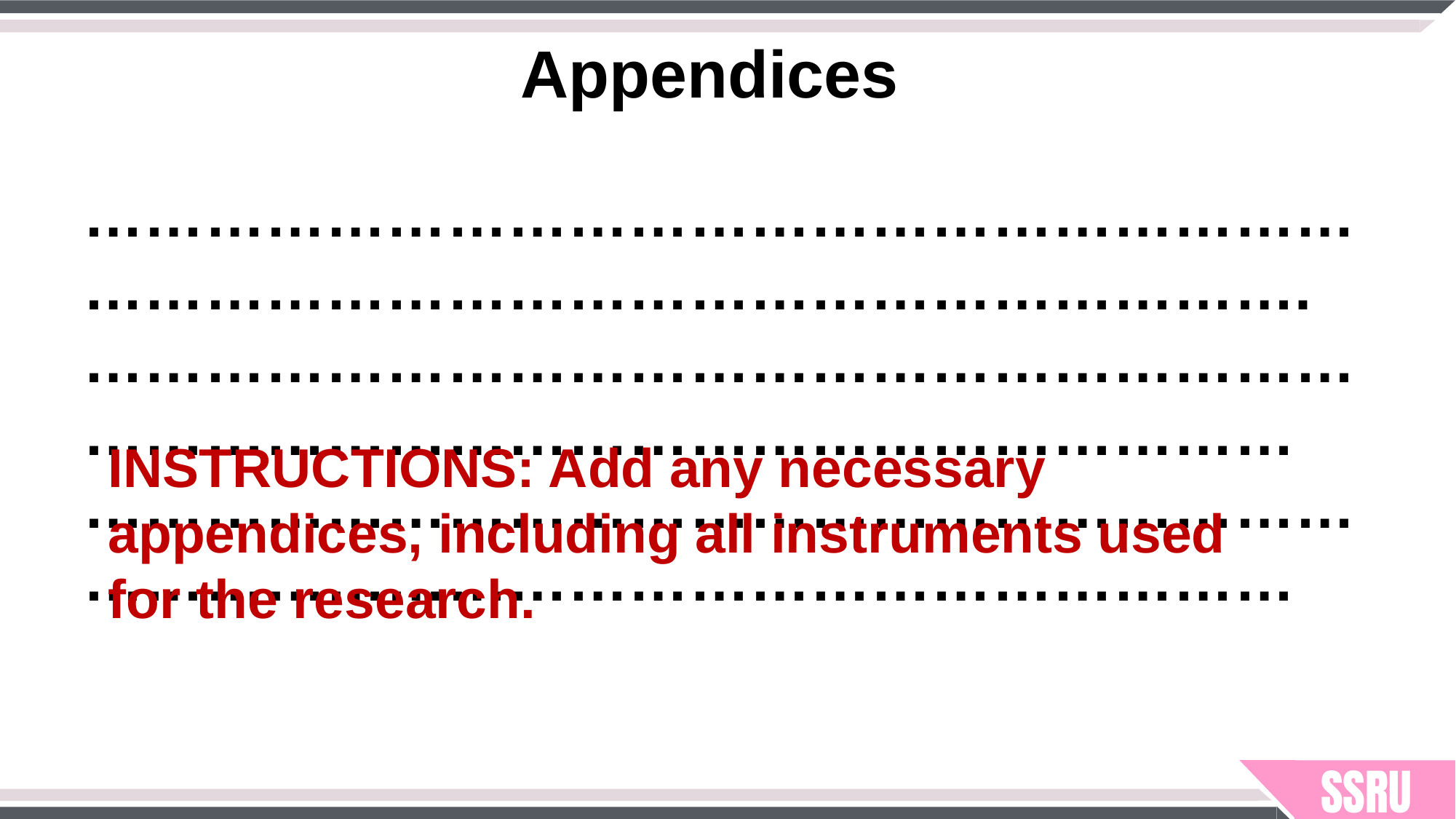

Appendices
…………………………………………………………………………………………………………….
……………………………………………………………………………………………………………
……………………………………………………………………………………………………………
INSTRUCTIONS: Add any necessary appendices, including all instruments used for the research.
SSRU